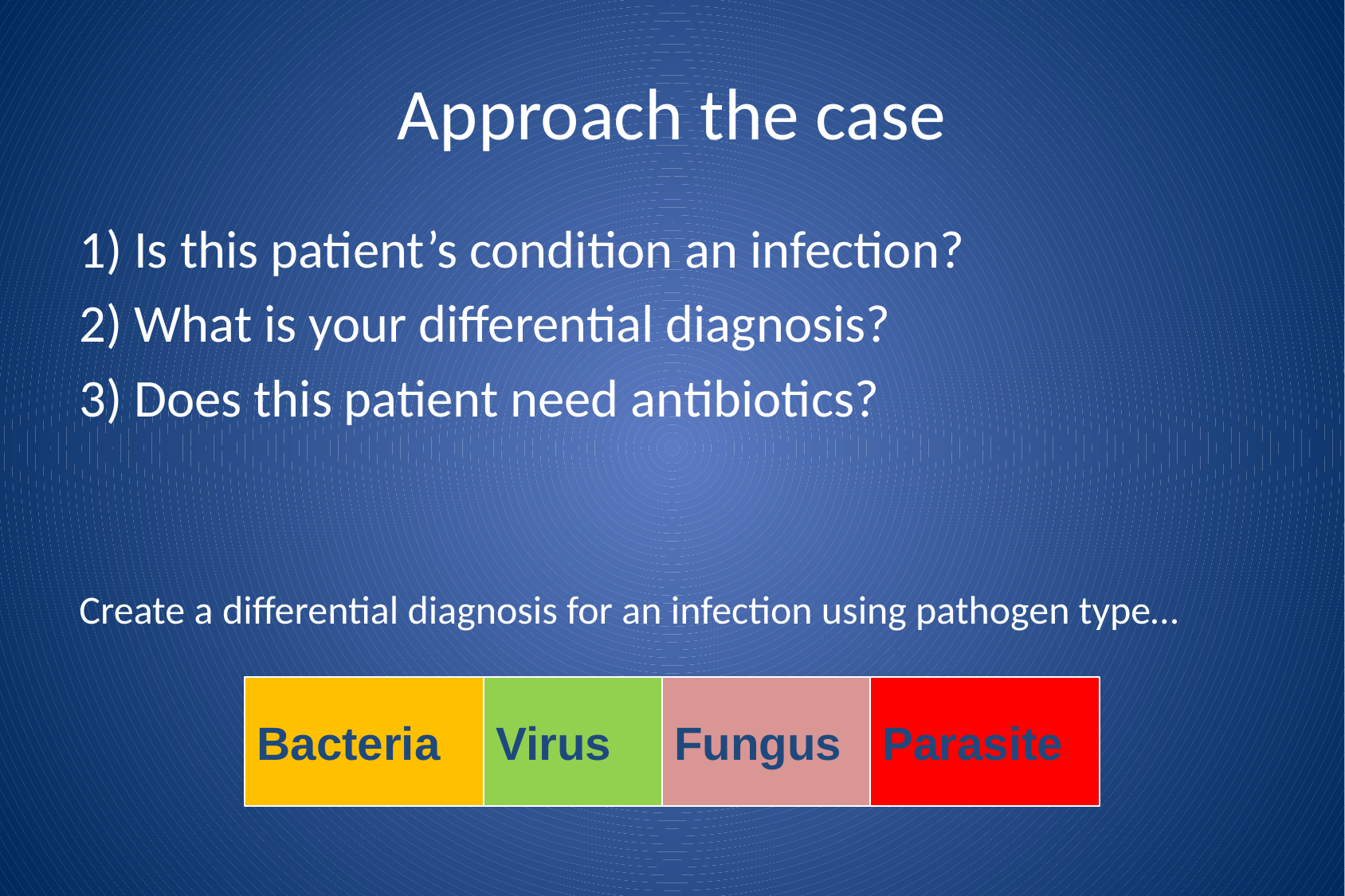

# Approach the case
1) Is this patient’s condition an infection?
2) What is your differential diagnosis?
3) Does this patient need antibiotics?

Create a differential diagnosis for an infection using pathogen type…
Bacteria
Virus
Fungus
Parasite